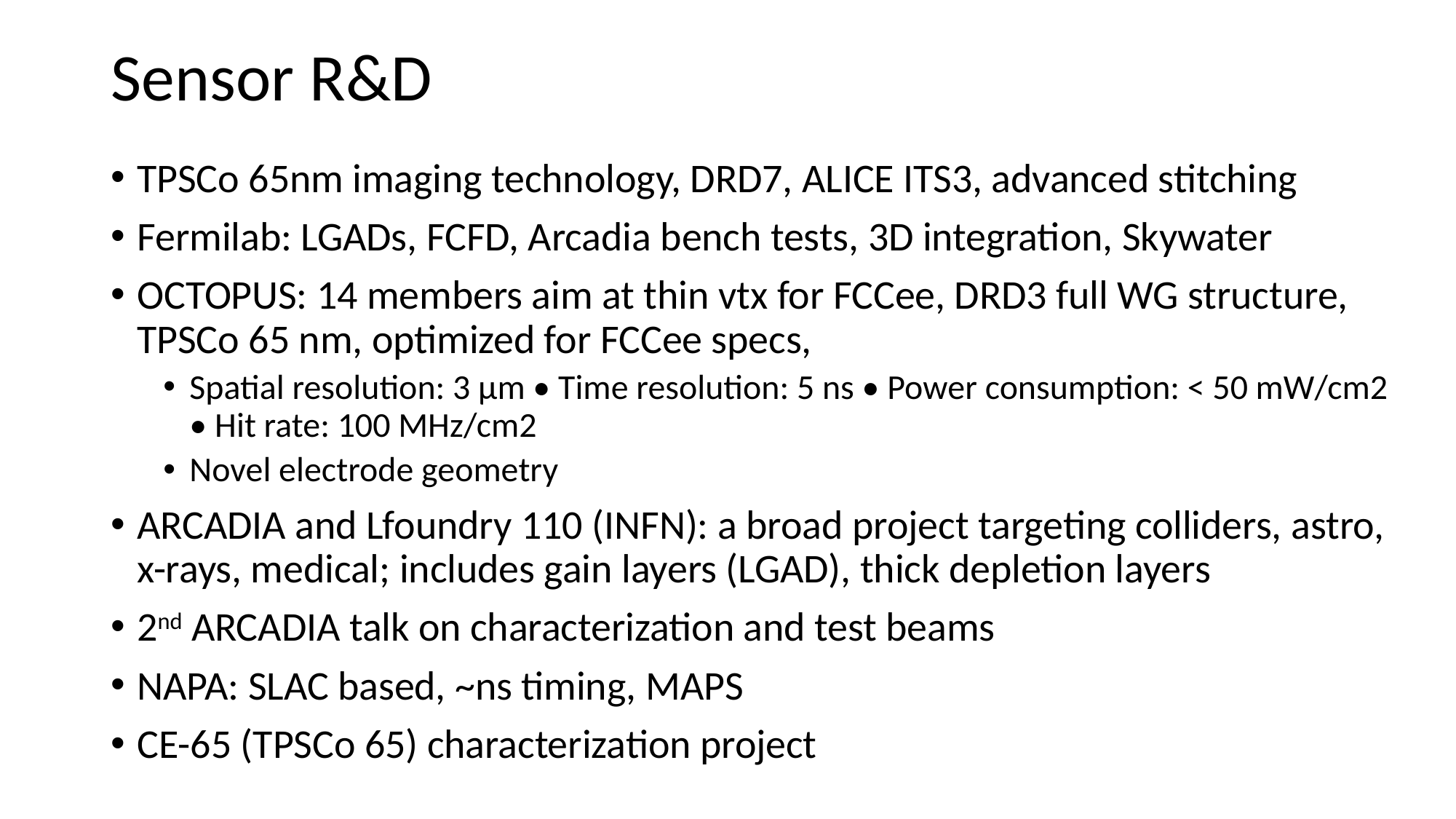

# Sensor R&D
TPSCo 65nm imaging technology, DRD7, ALICE ITS3, advanced stitching
Fermilab: LGADs, FCFD, Arcadia bench tests, 3D integration, Skywater
OCTOPUS: 14 members aim at thin vtx for FCCee, DRD3 full WG structure, TPSCo 65 nm, optimized for FCCee specs,
Spatial resolution: 3 µm • Time resolution: 5 ns • Power consumption: < 50 mW/cm2 • Hit rate: 100 MHz/cm2
Novel electrode geometry
ARCADIA and Lfoundry 110 (INFN): a broad project targeting colliders, astro, x-rays, medical; includes gain layers (LGAD), thick depletion layers
2nd ARCADIA talk on characterization and test beams
NAPA: SLAC based, ~ns timing, MAPS
CE-65 (TPSCo 65) characterization project